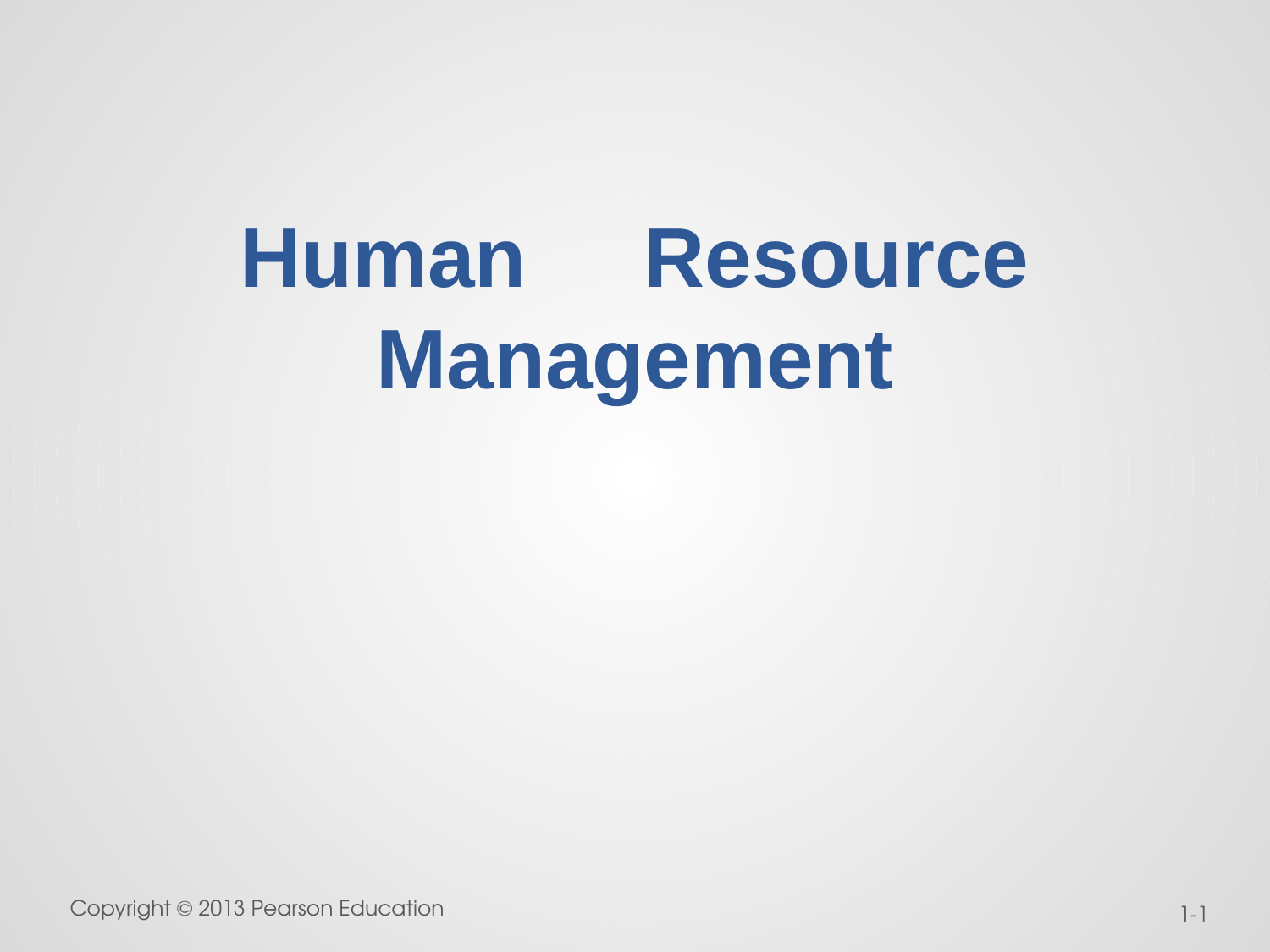

# Human     Resource Management
Copyright © 2013 Pearson Education
1-1